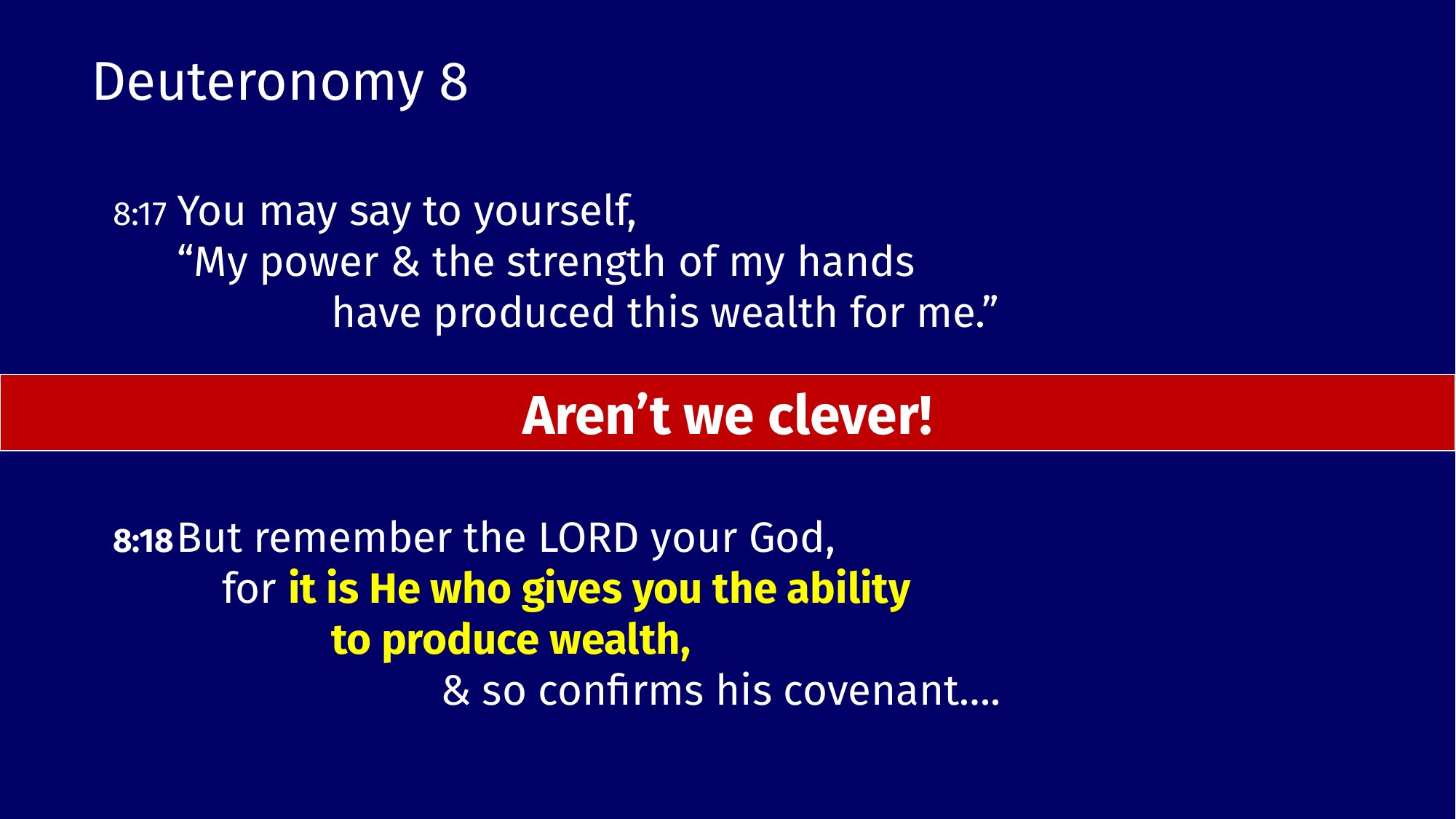

Deuteronomy 8
8:17	You may say to yourself,
	“My power & the strength of my hands
			have produced this wealth for me.”
Aren’t we clever!
8:18	But remember the LORD your God,
		for it is He who gives you the ability
			to produce wealth,
				& so confirms his covenant….
Blank